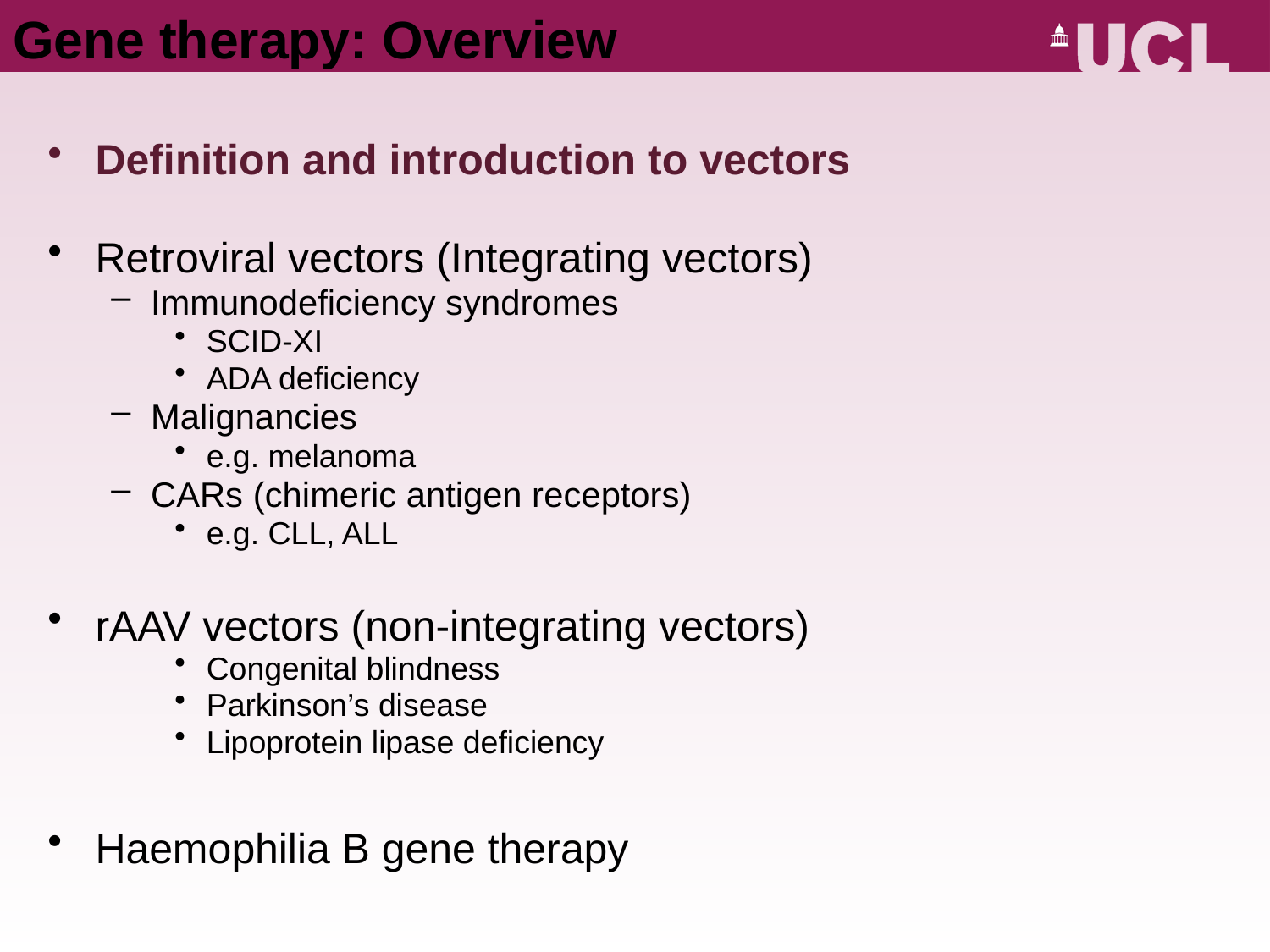

# Gene therapy: Overview
Definition and introduction to vectors

Retroviral vectors (Integrating vectors)
Immunodeficiency syndromes
SCID-XI
ADA deficiency
Malignancies
e.g. melanoma
CARs (chimeric antigen receptors)
e.g. CLL, ALL

rAAV vectors (non-integrating vectors)
Congenital blindness
Parkinson’s disease
Lipoprotein lipase deficiency

Haemophilia B gene therapy